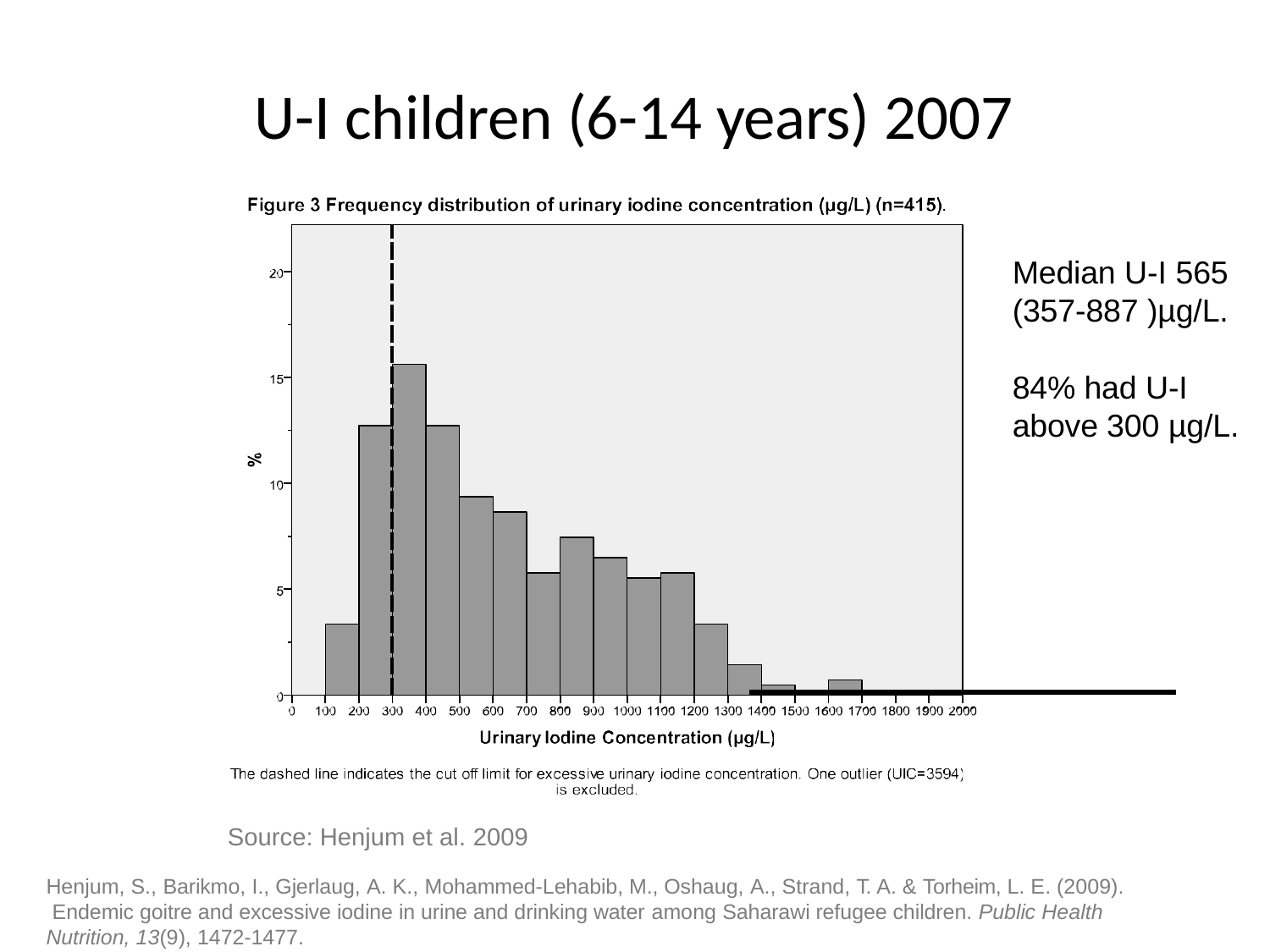

# U-I children (6-14 years) 2007

Median U-I 565
(357-887 )µg/L.

84% had U-I
above 300 µg/L.

Source: Henjum et al. 2009
Henjum, S., Barikmo, I., Gjerlaug, A. K., Mohammed-Lehabib, M., Oshaug, A., Strand, T. A. & Torheim, L. E. (2009).  Endemic goitre and excessive iodine in urine and drinking water among Saharawi refugee children. Public Health  Nutrition, 13(9), 1472-1477.